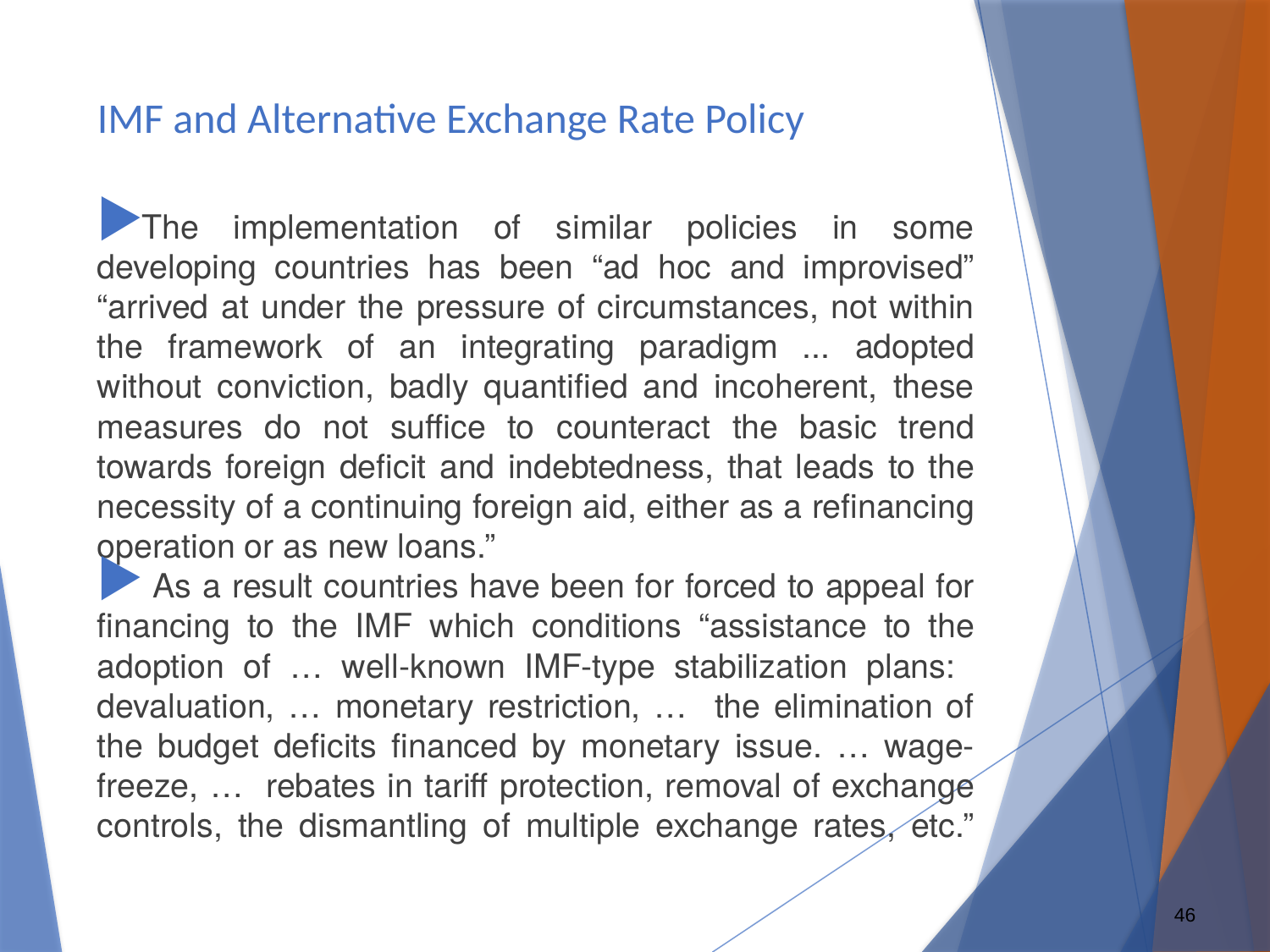

# IMF and Alternative Exchange Rate Policy
The implementation of similar policies in some developing countries has been “ad hoc and improvised” “arrived at under the pressure of circumstances, not within the framework of an integrating paradigm ... adopted without conviction, badly quantified and incoherent, these measures do not suffice to counteract the basic trend towards foreign deficit and indebtedness, that leads to the necessity of a continuing foreign aid, either as a refinancing operation or as new loans.”
 As a result countries have been for forced to appeal for financing to the IMF which conditions “assistance to the adoption of … well-known IMF-type stabilization plans:  devaluation, … monetary restriction, …  the elimination of the budget deficits financed by monetary issue. … wage-freeze, …  rebates in tariff protection, removal of exchange controls, the dismantling of multiple exchange rates, etc.”
46